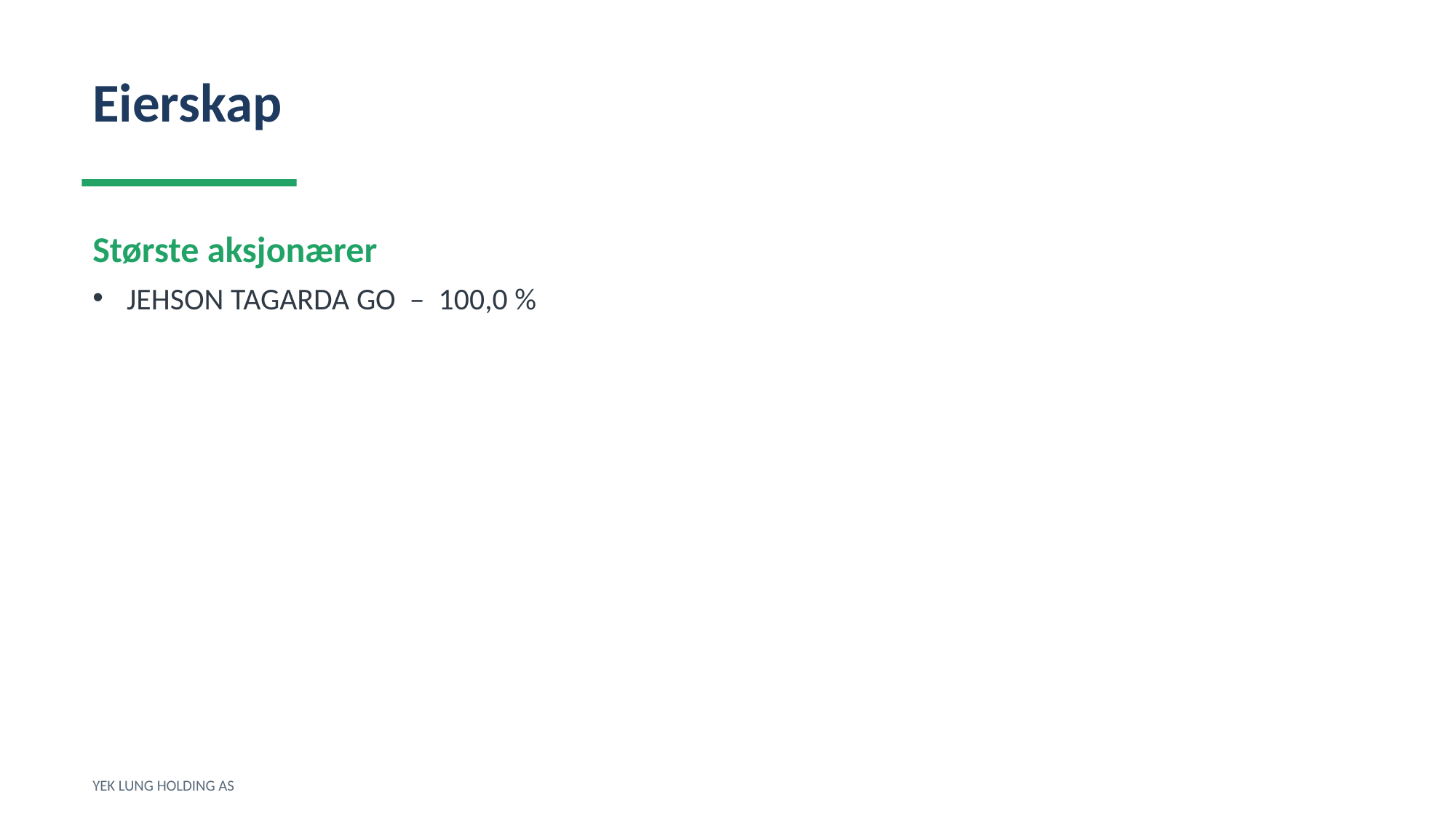

Eierskap

Største aksjonærer
JEHSON TAGARDA GO  –  100,0 %
YEK LUNG HOLDING AS